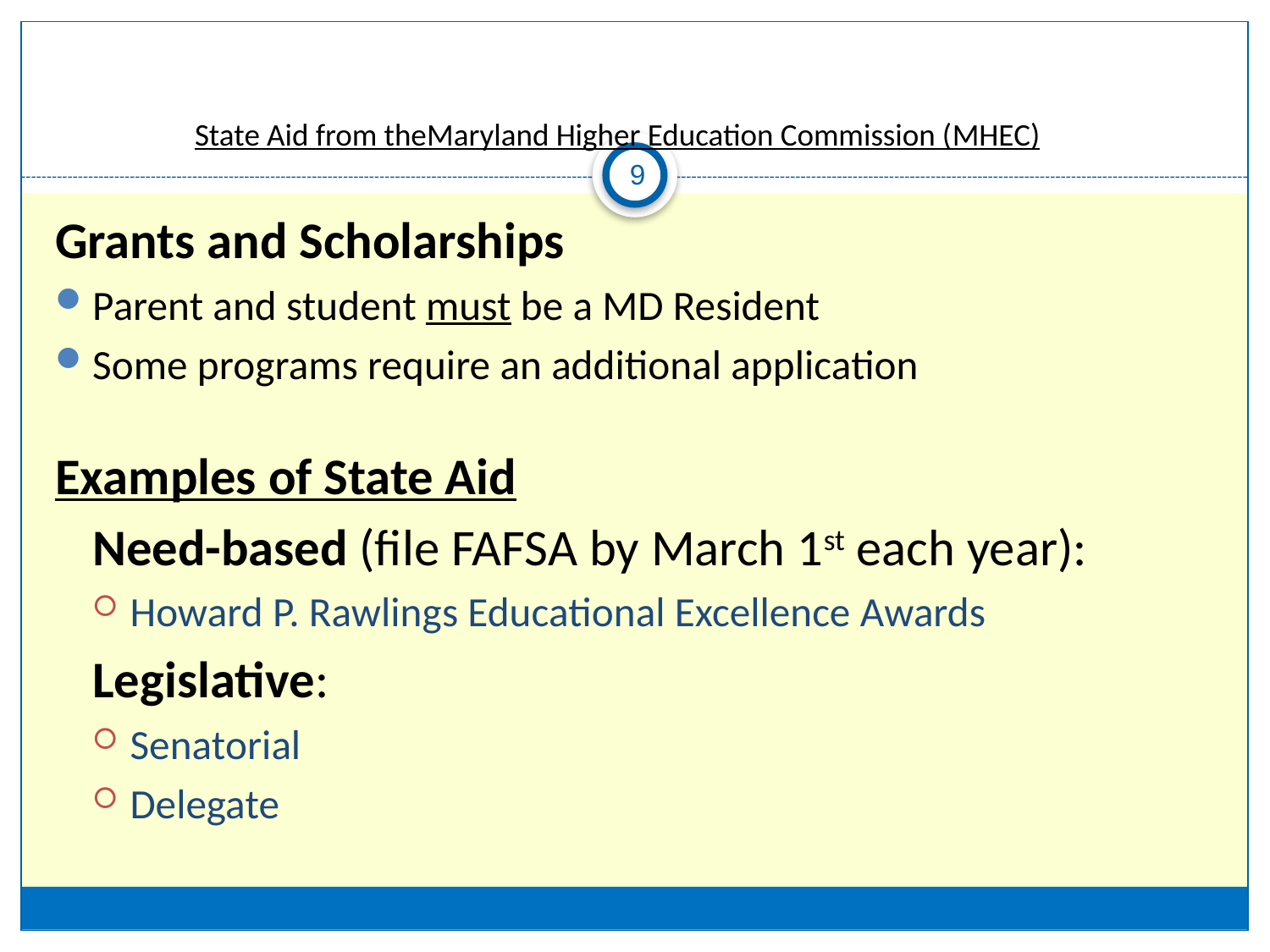

# State Aid from the Maryland Higher Education Commission (MHEC)
9
Grants and Scholarships
Parent and student must be a MD Resident
Some programs require an additional application

Examples of State Aid
	Need-based (file FAFSA by March 1st each year):
Howard P. Rawlings Educational Excellence Awards
	Legislative:
Senatorial
Delegate